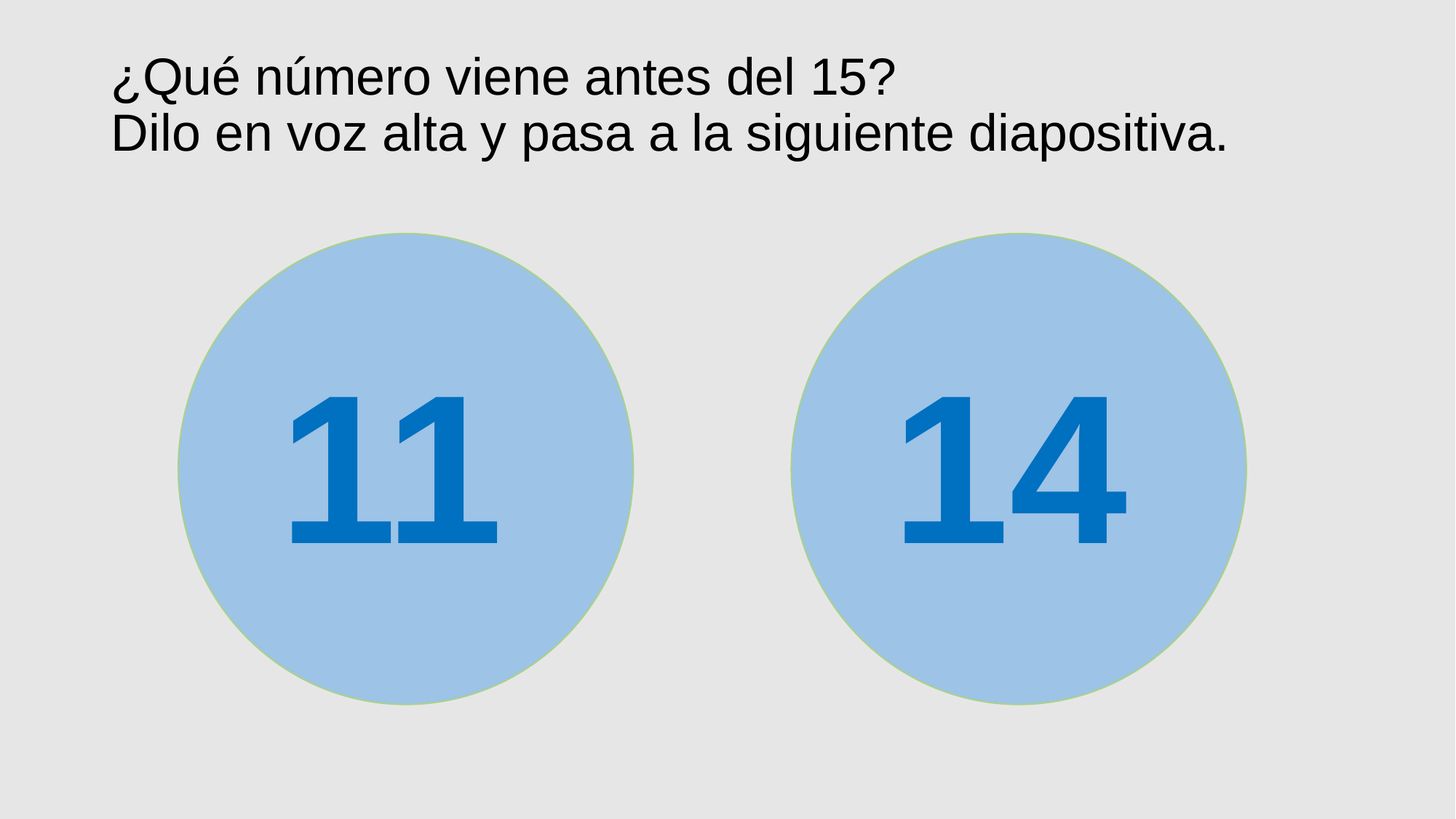

# ¿Qué número viene antes del 15? Dilo en voz alta y pasa a la siguiente diapositiva.

11
14